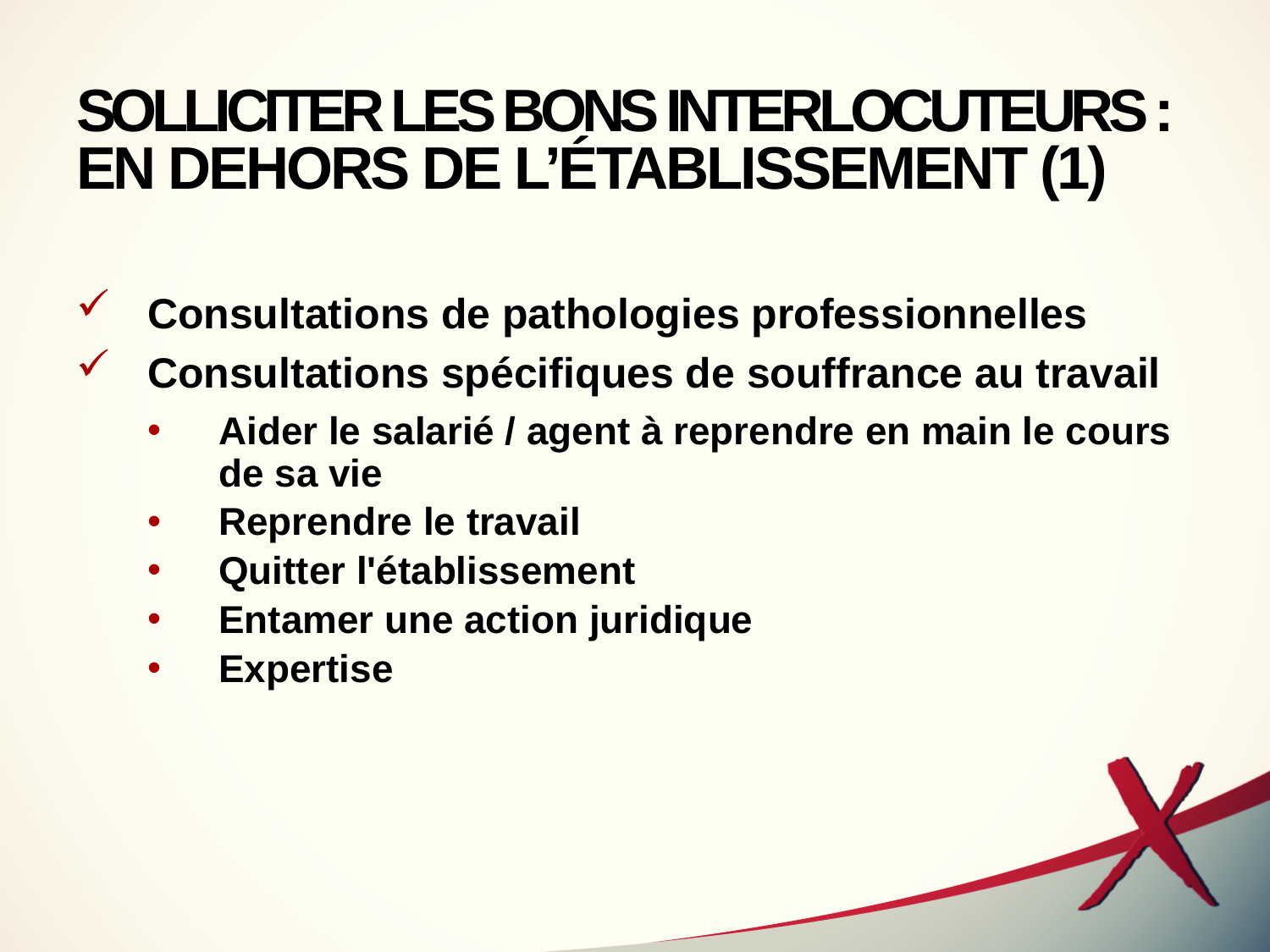

# SOLLICITER LES BONS INTERLOCUTEURS : EN DEHORS DE L’ÉTABLISSEMENT (1)
Consultations de pathologies professionnelles
Consultations spécifiques de souffrance au travail
Aider le salarié / agent à reprendre en main le cours de sa vie
Reprendre le travail
Quitter l'établissement
Entamer une action juridique
Expertise